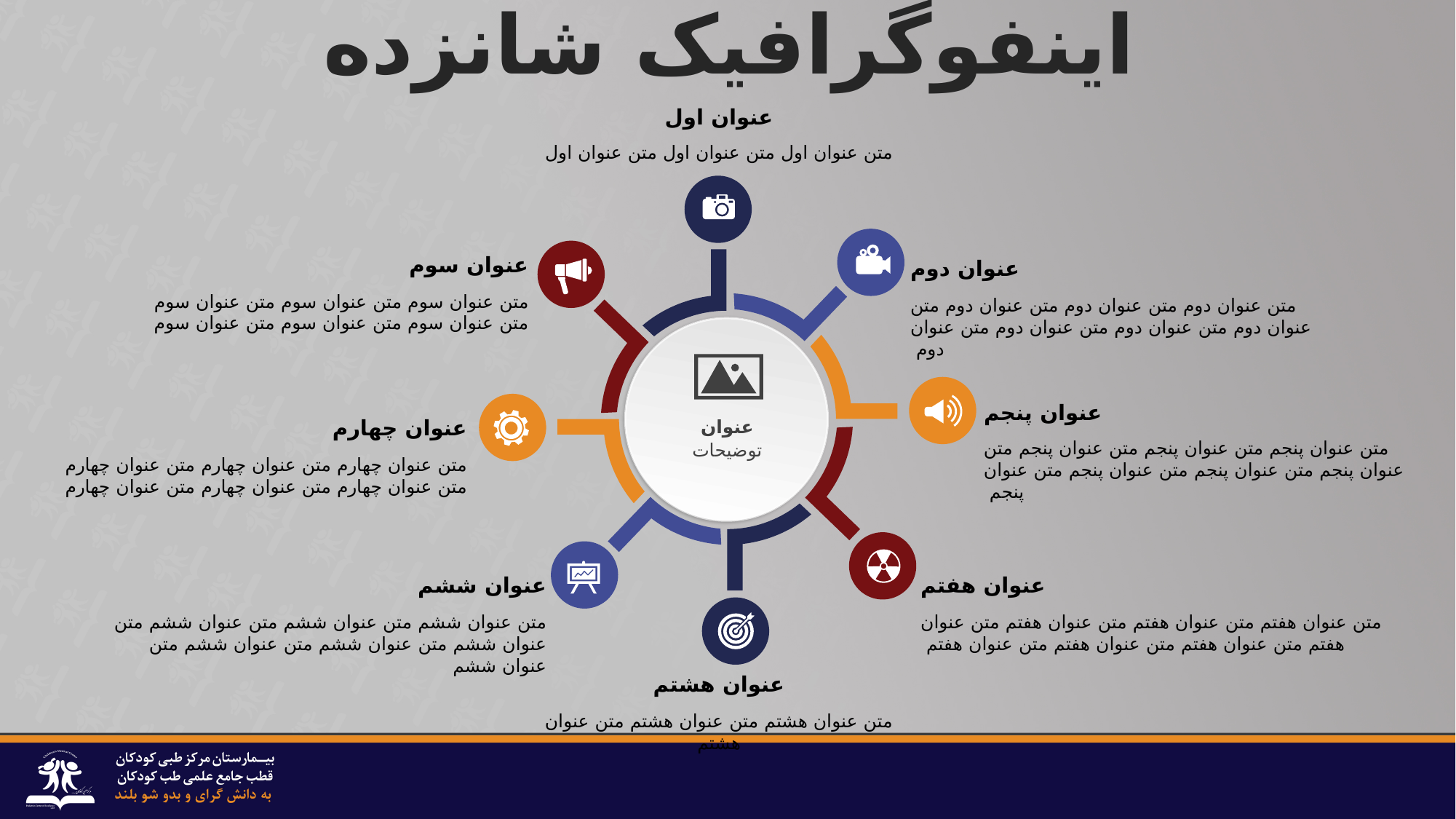

اینفوگرافیک شانزده
عنوان اول
متن عنوان اول متن عنوان اول متن عنوان اول

عنوان سوم
متن عنوان سوم متن عنوان سوم متن عنوان سوم متن عنوان سوم متن عنوان سوم متن عنوان سوم

عنوان دوم
متن عنوان دوم متن عنوان دوم متن عنوان دوم متن عنوان دوم متن عنوان دوم متن عنوان دوم متن عنوان دوم

عنوان پنجم
متن عنوان پنجم متن عنوان پنجم متن عنوان پنجم متن عنوان پنجم متن عنوان پنجم متن عنوان پنجم متن عنوان پنجم

عنوان چهارم
متن عنوان چهارم متن عنوان چهارم متن عنوان چهارم متن عنوان چهارم متن عنوان چهارم متن عنوان چهارم
عنوان
توضیحات

عنوان ششم
متن عنوان ششم متن عنوان ششم متن عنوان ششم متن عنوان ششم متن عنوان ششم متن عنوان ششم متن عنوان ششم
عنوان هفتم
متن عنوان هفتم متن عنوان هفتم متن عنوان هفتم متن عنوان هفتم متن عنوان هفتم متن عنوان هفتم متن عنوان هفتم

عنوان هشتم
متن عنوان هشتم متن عنوان هشتم متن عنوان هشتم